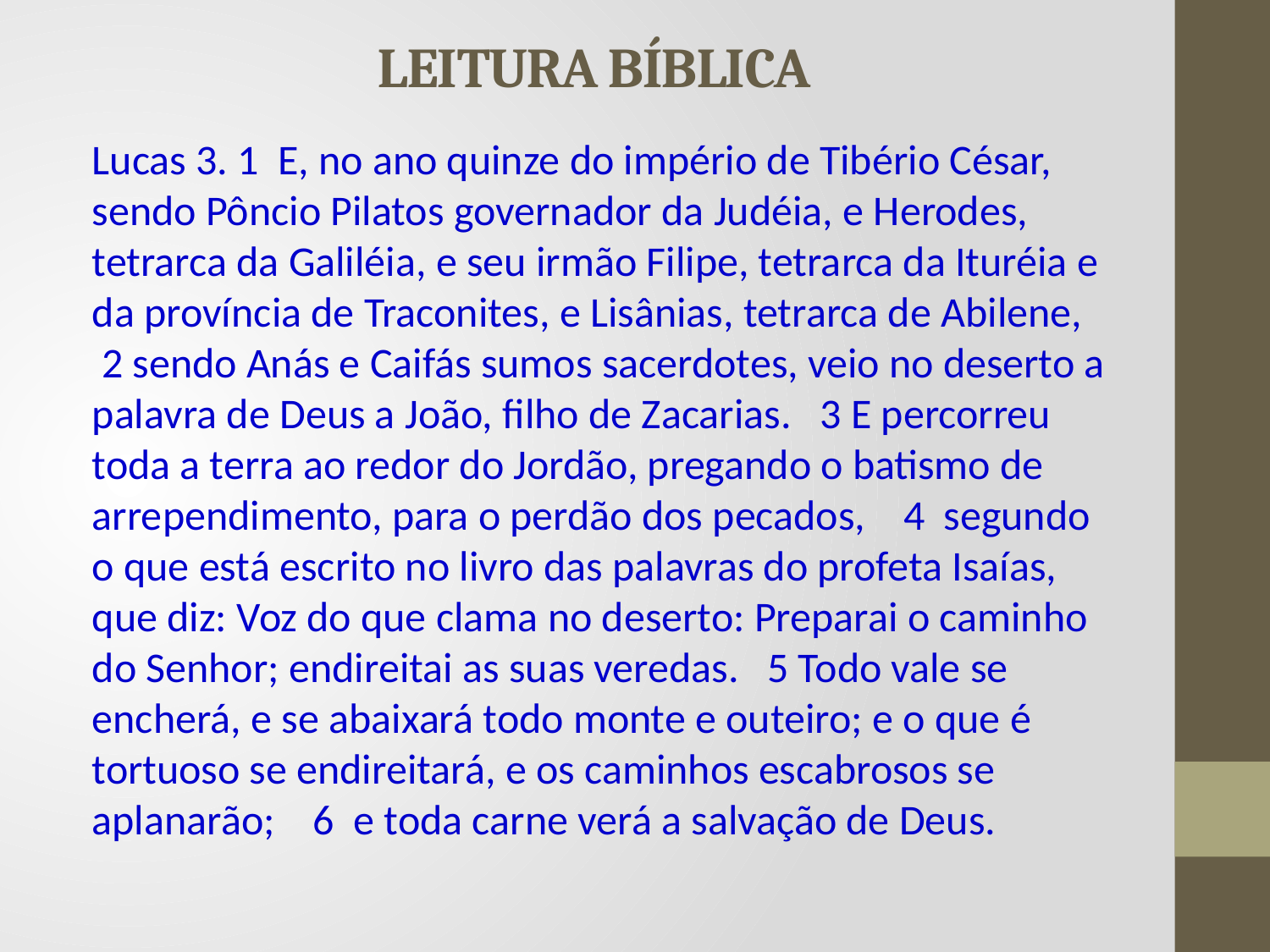

# LEITURA BÍBLICA
Lucas 3. 1  E, no ano quinze do império de Tibério César, sendo Pôncio Pilatos governador da Judéia, e Herodes, tetrarca da Galiléia, e seu irmão Filipe, tetrarca da Ituréia e da província de Traconites, e Lisânias, tetrarca de Abilene,    2 sendo Anás e Caifás sumos sacerdotes, veio no deserto a palavra de Deus a João, filho de Zacarias.   3 E percorreu toda a terra ao redor do Jordão, pregando o batismo de arrependimento, para o perdão dos pecados,    4  segundo o que está escrito no livro das palavras do profeta Isaías, que diz: Voz do que clama no deserto: Preparai o caminho do Senhor; endireitai as suas veredas.   5 Todo vale se encherá, e se abaixará todo monte e outeiro; e o que é tortuoso se endireitará, e os caminhos escabrosos se aplanarão;    6  e toda carne verá a salvação de Deus.